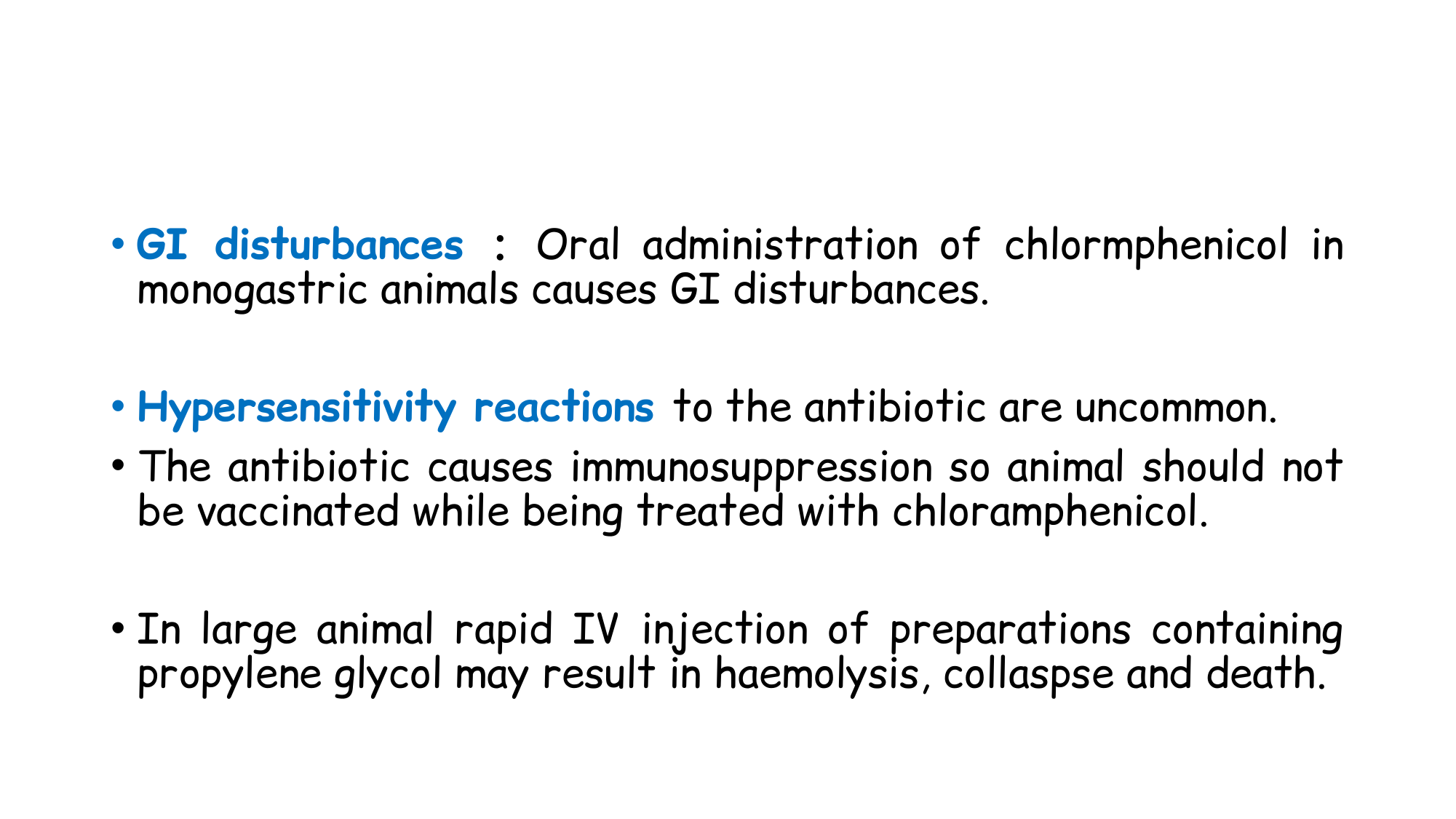

GI disturbances : Oral administration of chlormphenicol in monogastric animals causes GI disturbances.

Hypersensitivity reactions to the antibiotic are uncommon.
The antibiotic causes immunosuppression so animal should not be vaccinated while being treated with chloramphenicol.

In large animal rapid IV injection of preparations containing propylene glycol may result in haemolysis, collaspse and death.